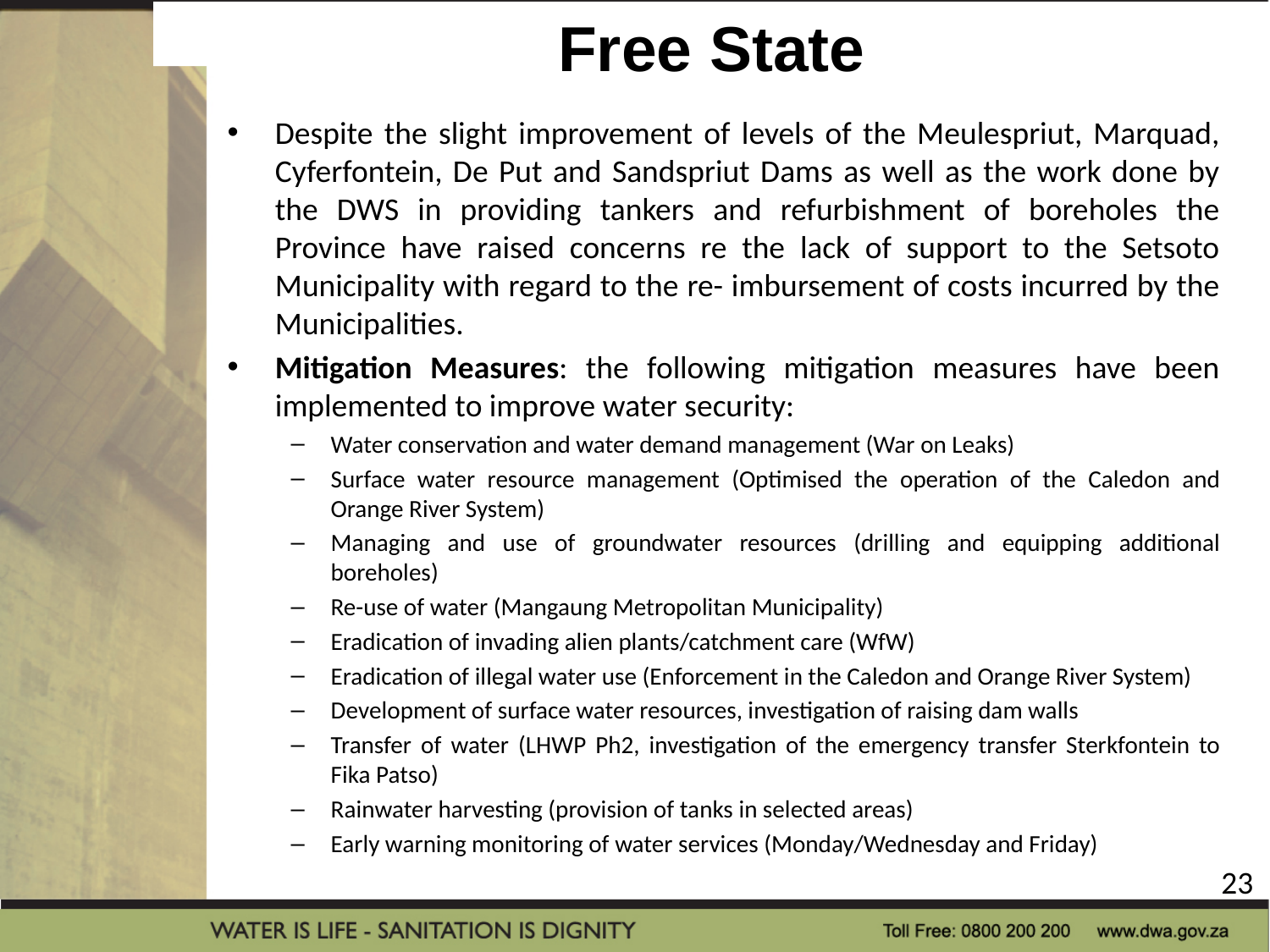

# Free State
Despite the slight improvement of levels of the Meulespriut, Marquad, Cyferfontein, De Put and Sandspriut Dams as well as the work done by the DWS in providing tankers and refurbishment of boreholes the Province have raised concerns re the lack of support to the Setsoto Municipality with regard to the re- imbursement of costs incurred by the Municipalities.
Mitigation Measures: the following mitigation measures have been implemented to improve water security:
Water conservation and water demand management (War on Leaks)
Surface water resource management (Optimised the operation of the Caledon and Orange River System)
Managing and use of groundwater resources (drilling and equipping additional boreholes)
Re-use of water (Mangaung Metropolitan Municipality)
Eradication of invading alien plants/catchment care (WfW)
Eradication of illegal water use (Enforcement in the Caledon and Orange River System)
Development of surface water resources, investigation of raising dam walls
Transfer of water (LHWP Ph2, investigation of the emergency transfer Sterkfontein to Fika Patso)
Rainwater harvesting (provision of tanks in selected areas)
Early warning monitoring of water services (Monday/Wednesday and Friday)

23